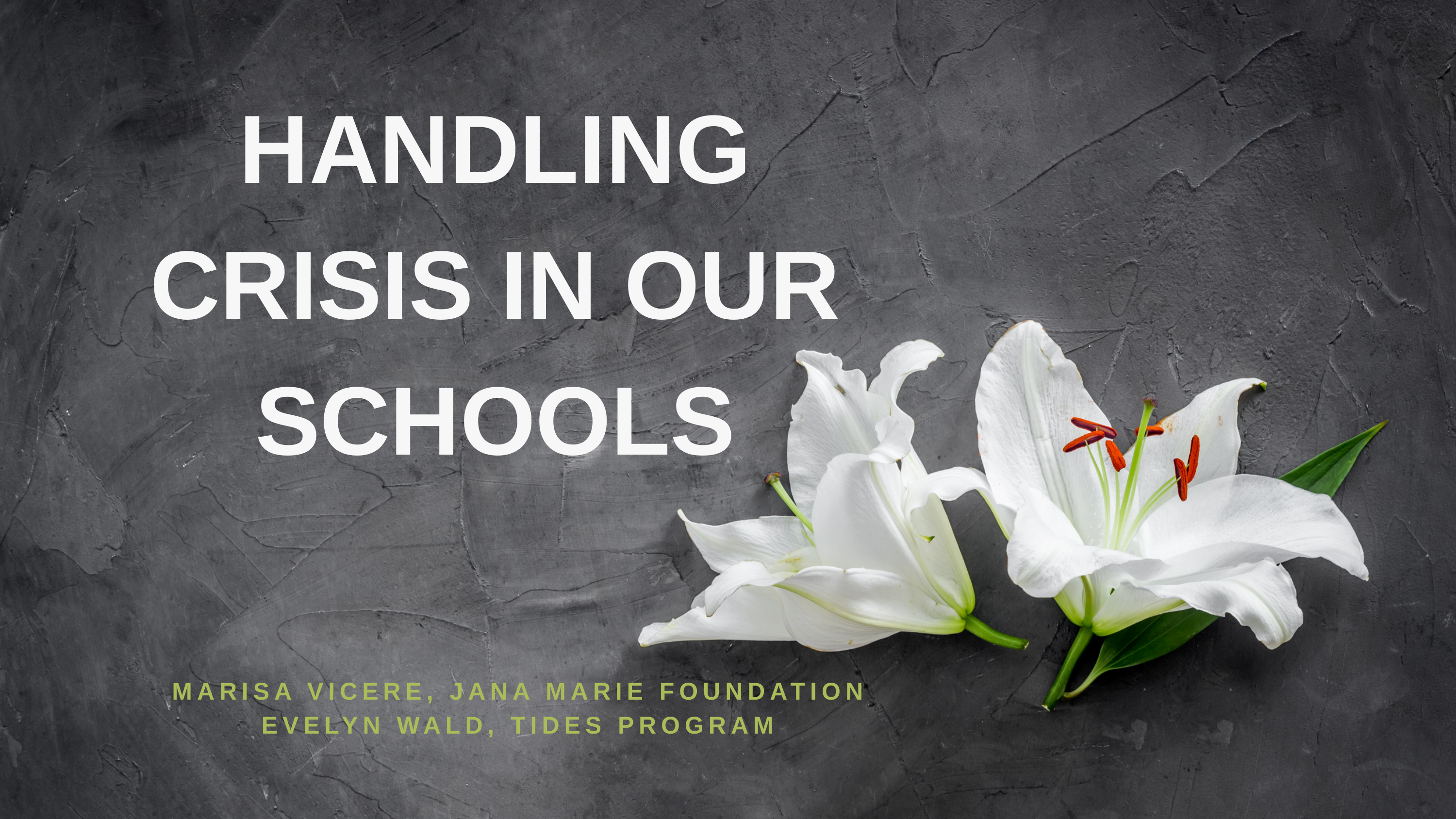

HANDLING CRISIS IN OUR SCHOOLS

MARISA VICERE, JANA MARIE FOUNDATION
EVELYN WALD, TIDES PROGRAM